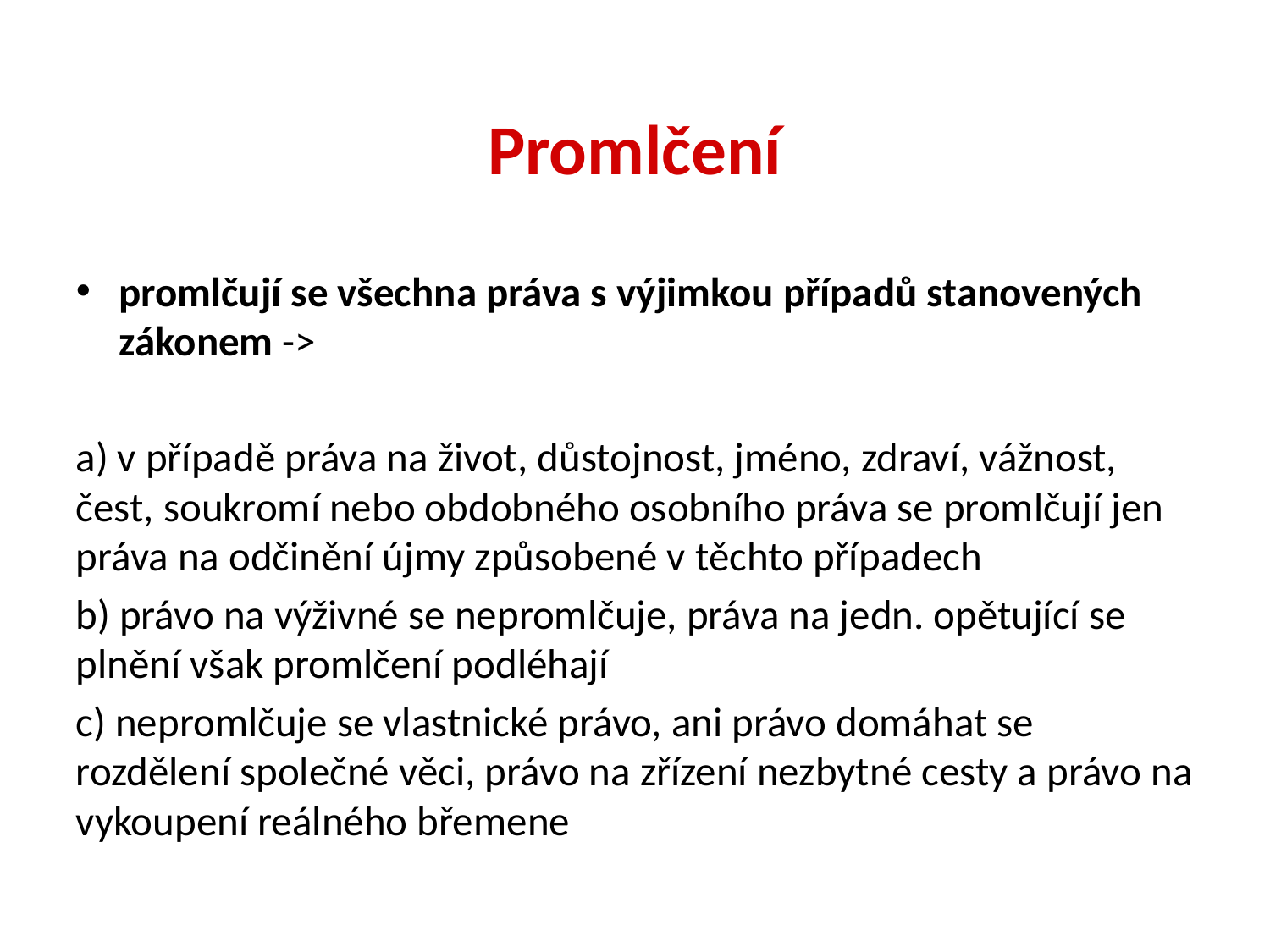

# Promlčení

promlčují se všechna práva s výjimkou případů stanovených zákonem ->

a) v případě práva na život, důstojnost, jméno, zdraví, vážnost, čest, soukromí nebo obdobného osobního práva se promlčují jen práva na odčinění újmy způsobené v těchto případech
b) právo na výživné se nepromlčuje, práva na jedn. opětující se plnění však promlčení podléhají
c) nepromlčuje se vlastnické právo, ani právo domáhat se rozdělení společné věci, právo na zřízení nezbytné cesty a právo na vykoupení reálného břemene